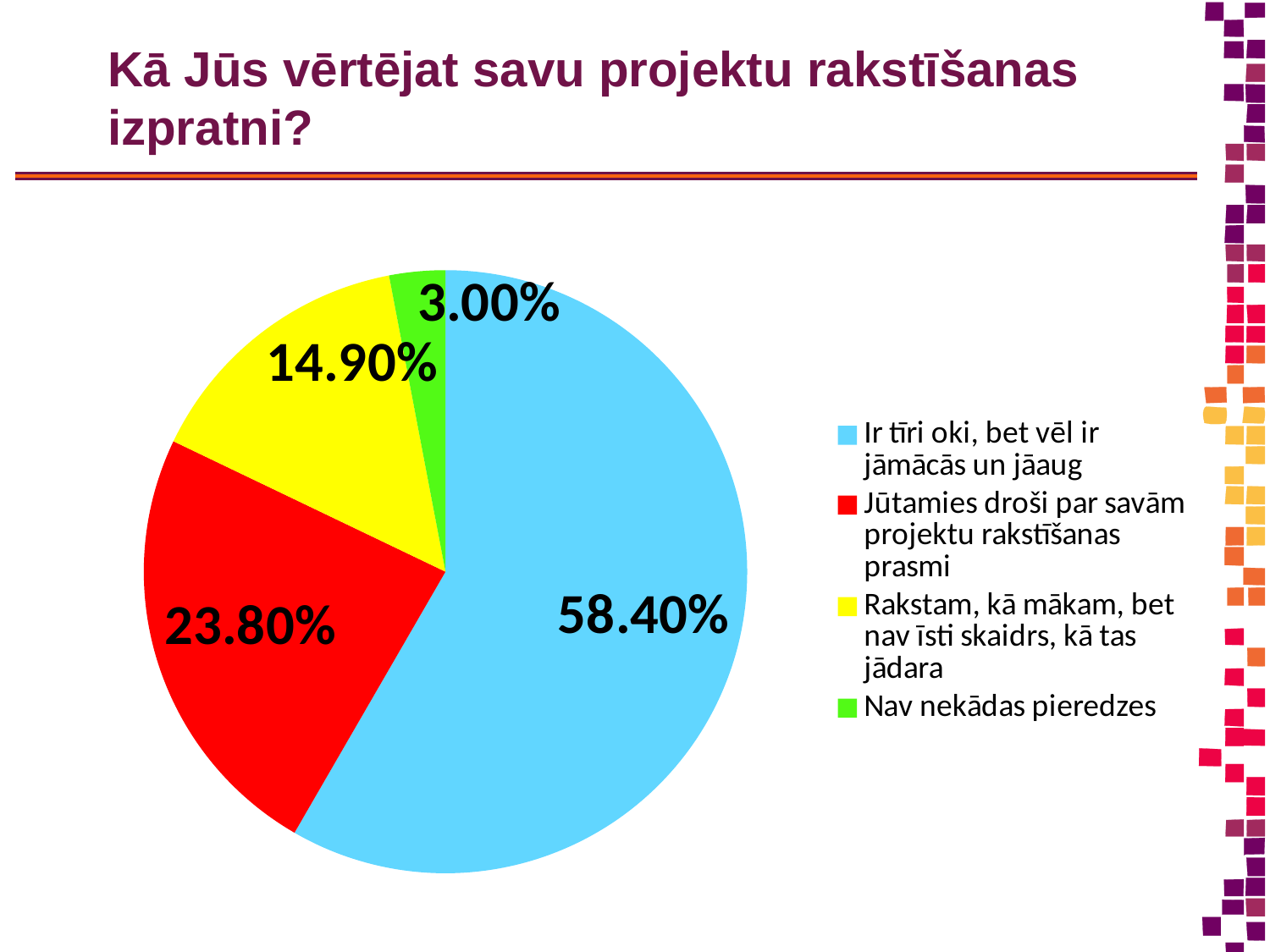

# Kā Jūs vērtējat savu projektu rakstīšanas izpratni?

### Chart

| Category | Column2 |
|---|---|
| Ir tīri oki, bet vēl ir jāmācās un jāaug | 0.584 |
| Jūtamies droši par savām projektu rakstīšanas prasmi | 0.238 |
| Rakstam, kā mākam, bet nav īsti skaidrs, kā tas jādara | 0.149 |
| Nav nekādas pieredzes | 0.03 |